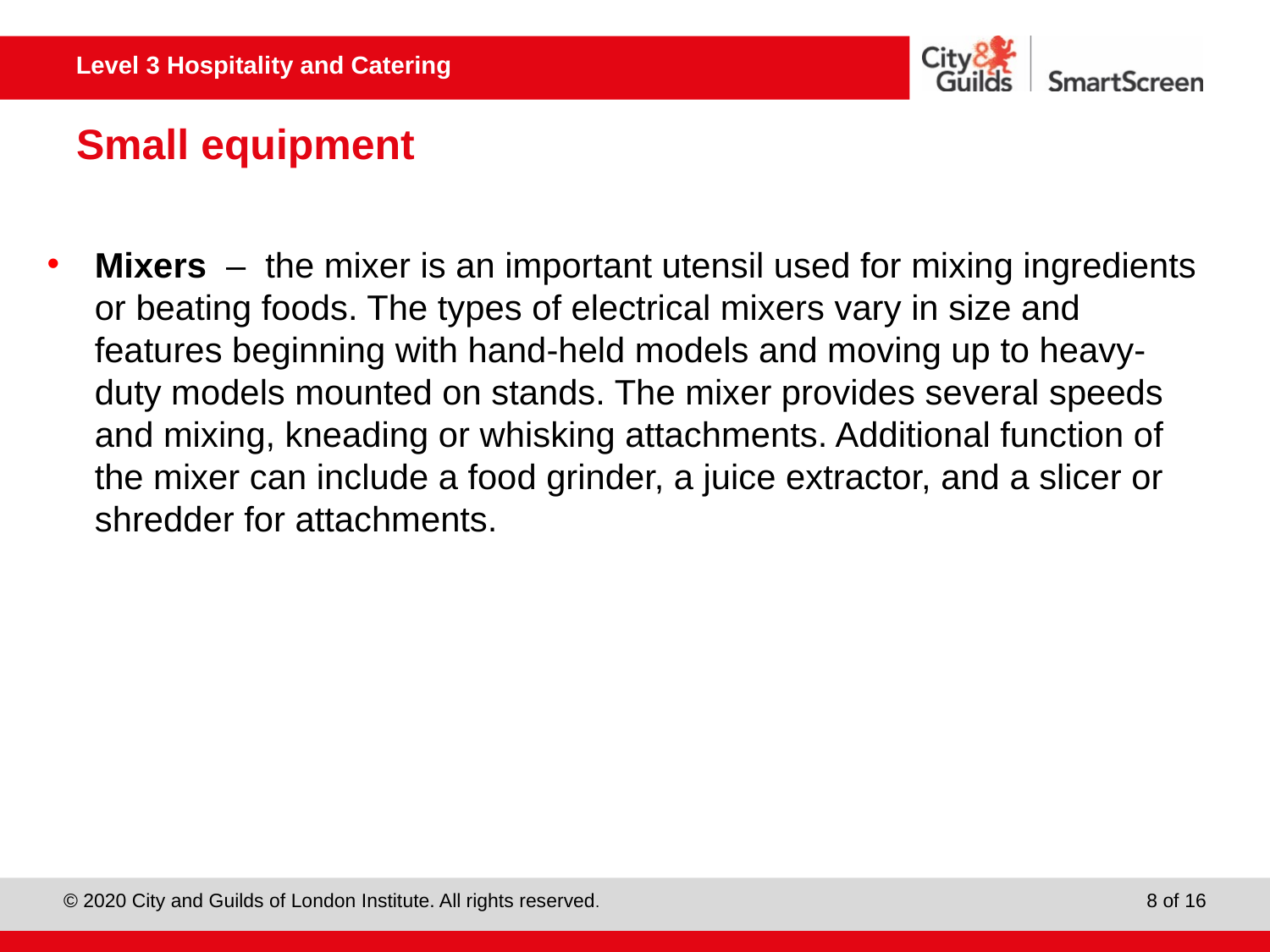

# Small equipment
Mixers  –  the mixer is an important utensil used for mixing ingredients or beating foods. The types of electrical mixers vary in size and features beginning with hand-held models and moving up to heavy-duty models mounted on stands. The mixer provides several speeds and mixing, kneading or whisking attachments. Additional function of the mixer can include a food grinder, a juice extractor, and a slicer or shredder for attachments.

8